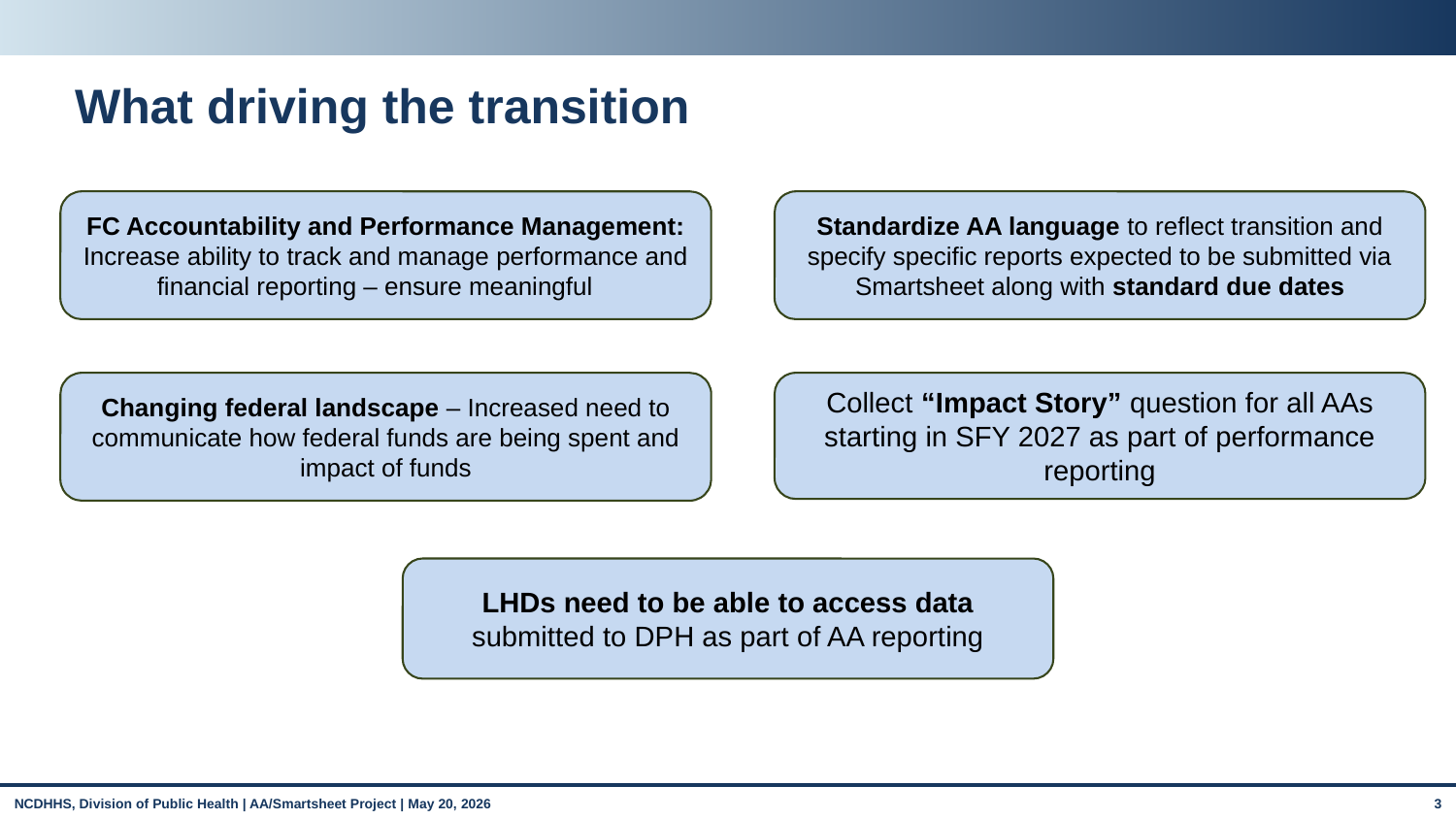

# What driving the transition
Standardize AA language to reflect transition and specify specific reports expected to be submitted via Smartsheet along with standard due dates
FC Accountability and Performance Management: Increase ability to track and manage performance and financial reporting – ensure meaningful
Changing federal landscape – Increased need to communicate how federal funds are being spent and impact of funds
Collect “Impact Story” question for all AAs starting in SFY 2027 as part of performance reporting
LHDs need to be able to access data submitted to DPH as part of AA reporting